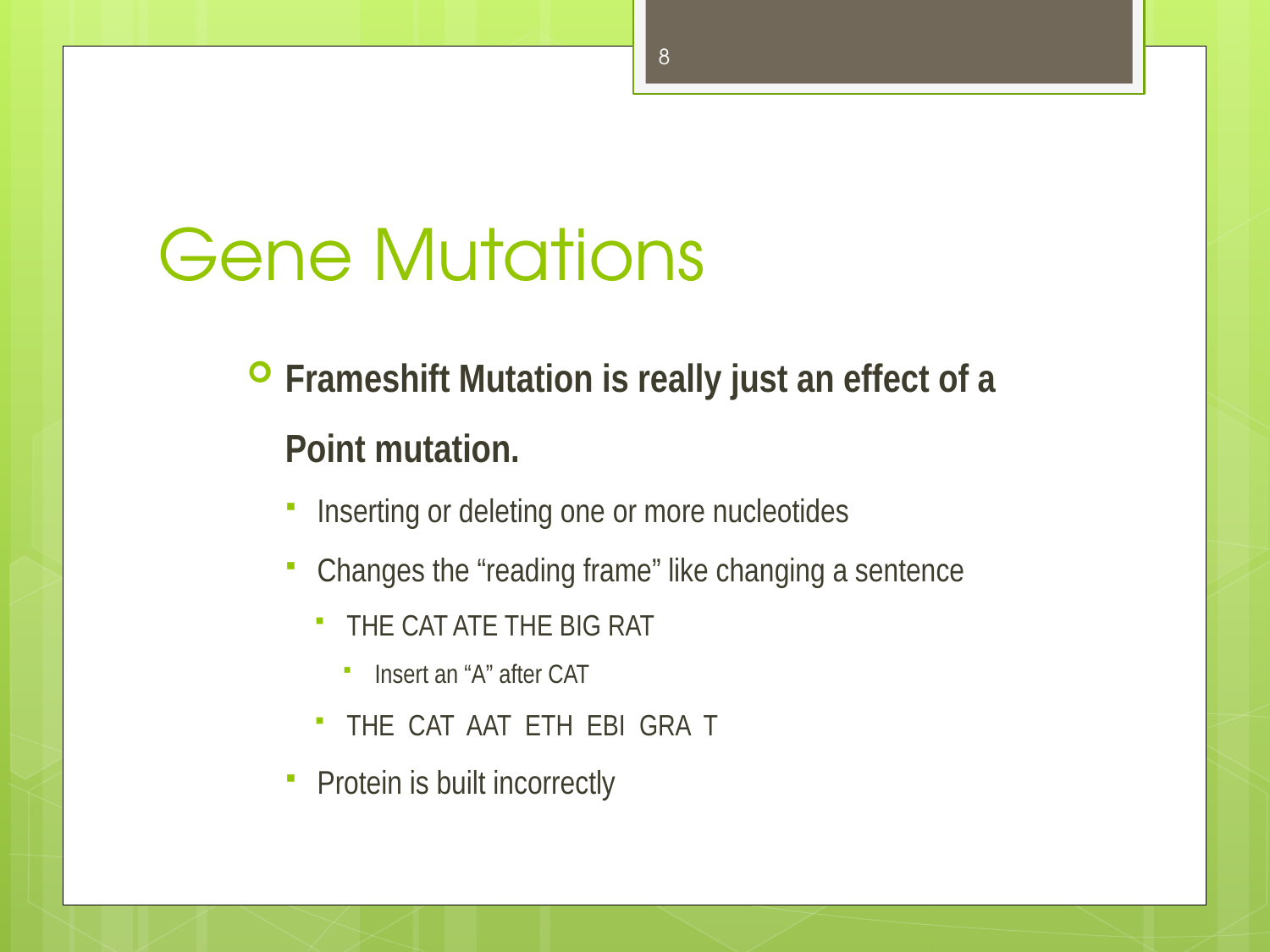

8
# Gene Mutations
Frameshift Mutation is really just an effect of a Point mutation.
Inserting or deleting one or more nucleotides
Changes the “reading frame” like changing a sentence
THE CAT ATE THE BIG RAT
Insert an “A” after CAT
THE  CAT  AAT  ETH  EBI  GRA  T
Protein is built incorrectly